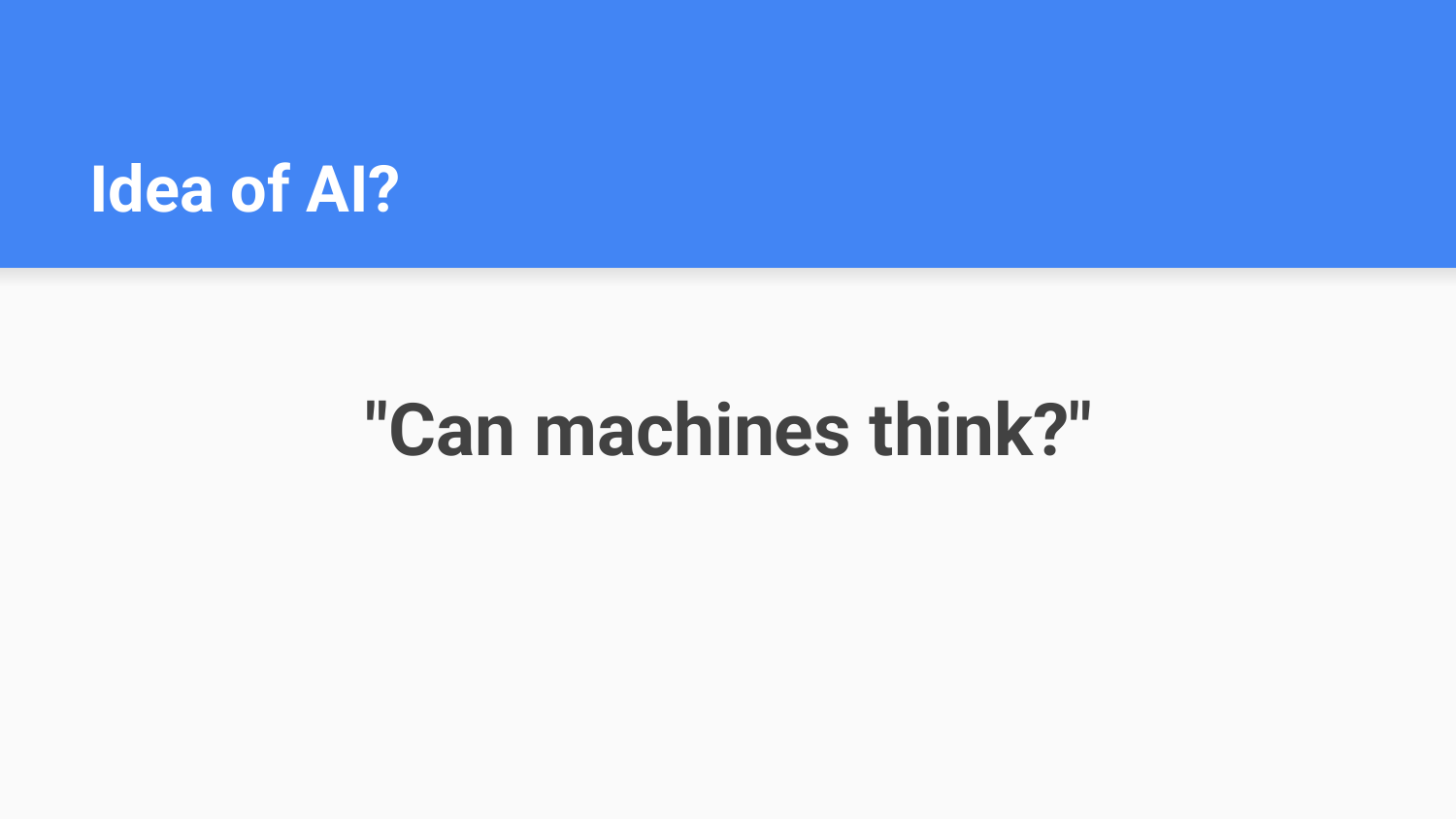

# Idea of AI?
"Can machines think?"